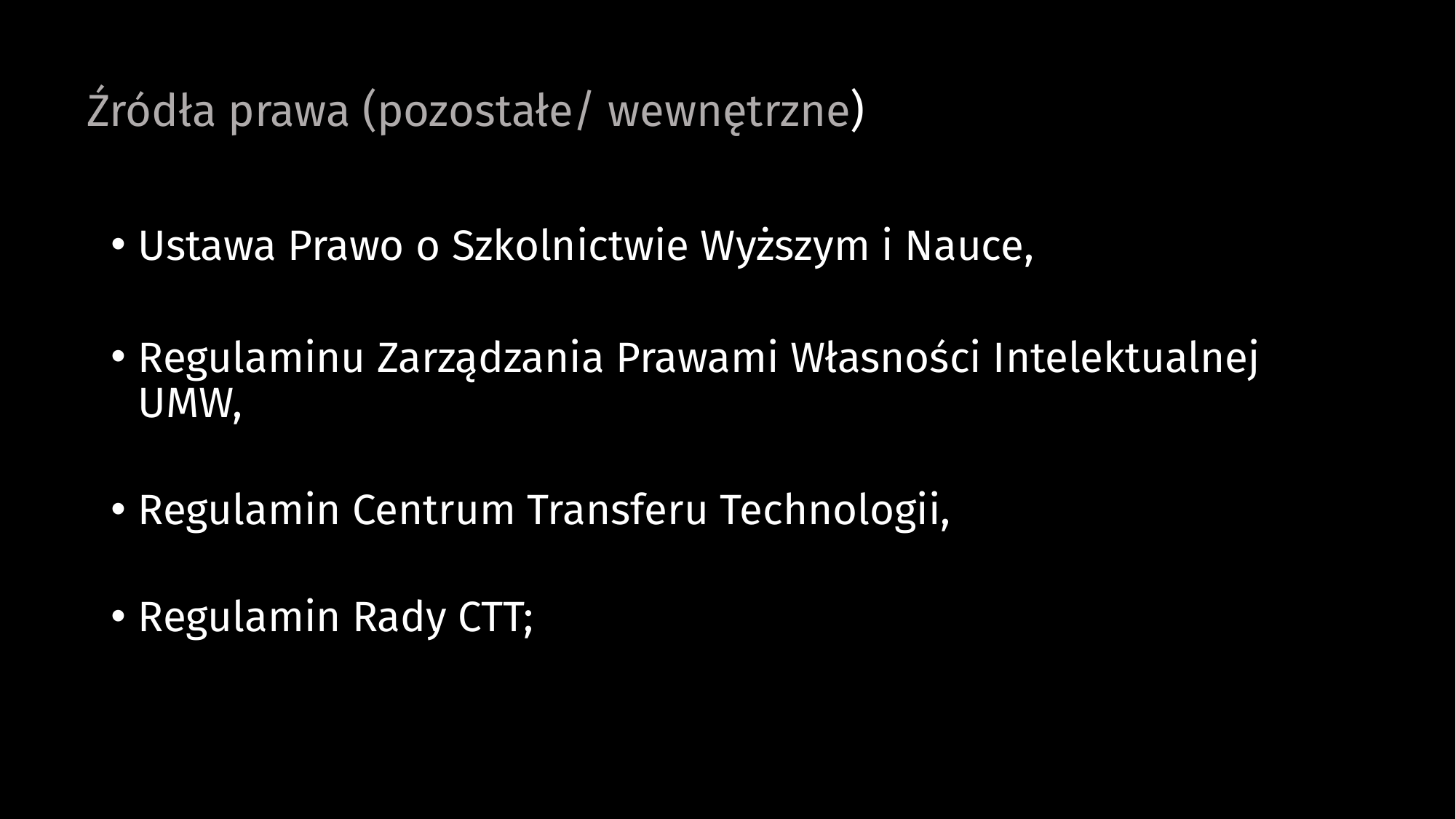

# Źródła prawa (pozostałe/ wewnętrzne)
Ustawa Prawo o Szkolnictwie Wyższym i Nauce,
Regulaminu Zarządzania Prawami Własności Intelektualnej UMW,
Regulamin Centrum Transferu Technologii,
Regulamin Rady CTT;